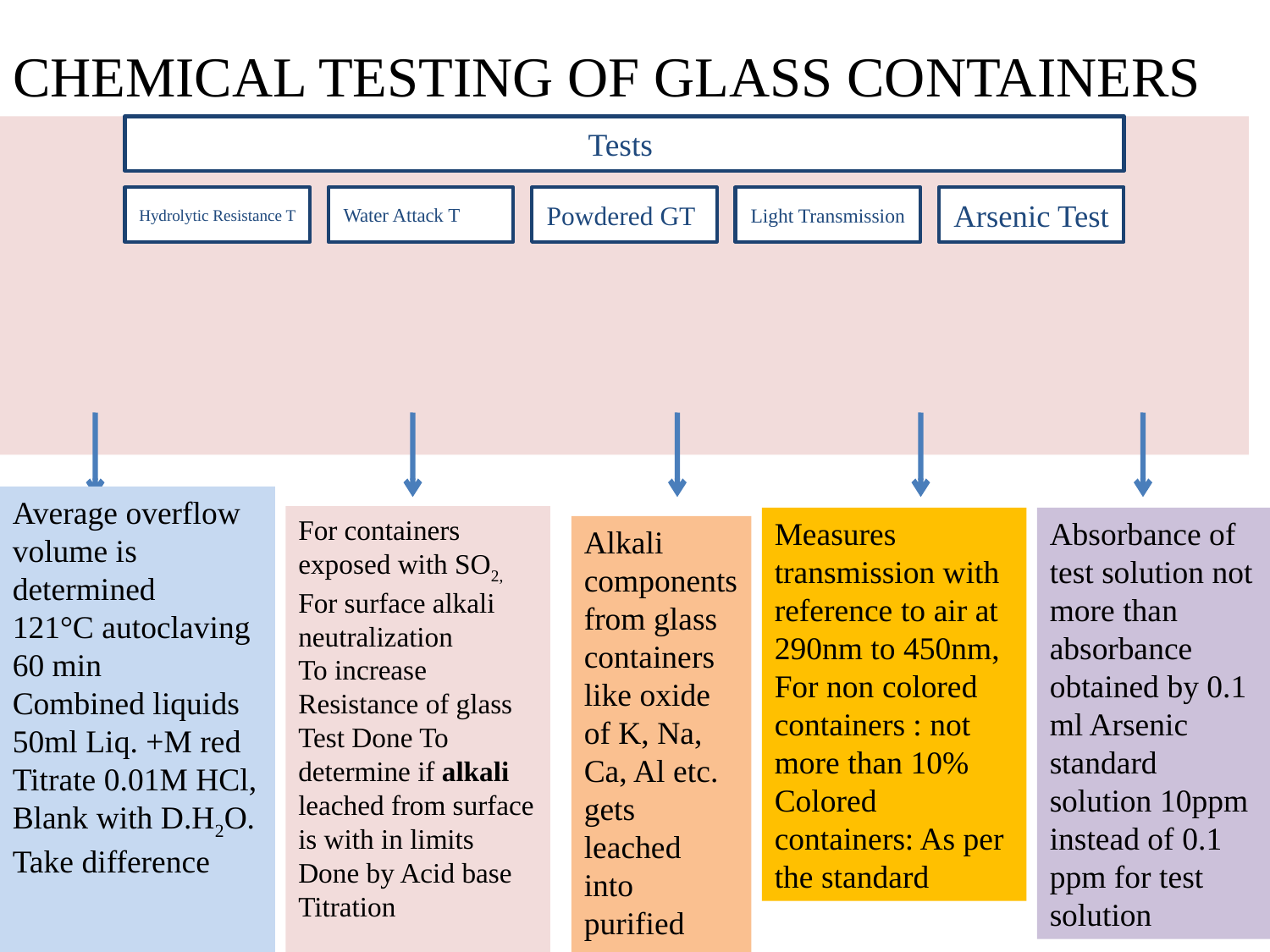

# CHEMICAL TESTING OF GLASS CONTAINERS
Tests
Hydrolytic Resistance T
Water Attack T
Powdered GT
Light Transmission
Arsenic Test
Average overflow volume is determined
121°C autoclaving
60 min
Combined liquids
50ml Liq. +M red
Titrate 0.01M HCl, Blank with D.H2O. Take difference

For containers exposed with SO2,
For surface alkali neutralization
To increase Resistance of glass
Test Done To determine if alkali leached from surface is with in limits
Done by Acid base Titration

Measures transmission with reference to air at 290nm to 450nm,
For non colored containers : not more than 10%
Colored containers: As per the standard
Absorbance of test solution not more than absorbance obtained by 0.1 ml Arsenic standard solution 10ppm instead of 0.1 ppm for test solution
Alkali components from glass containers like oxide of K, Na, Ca, Al etc. gets leached into purified water
17